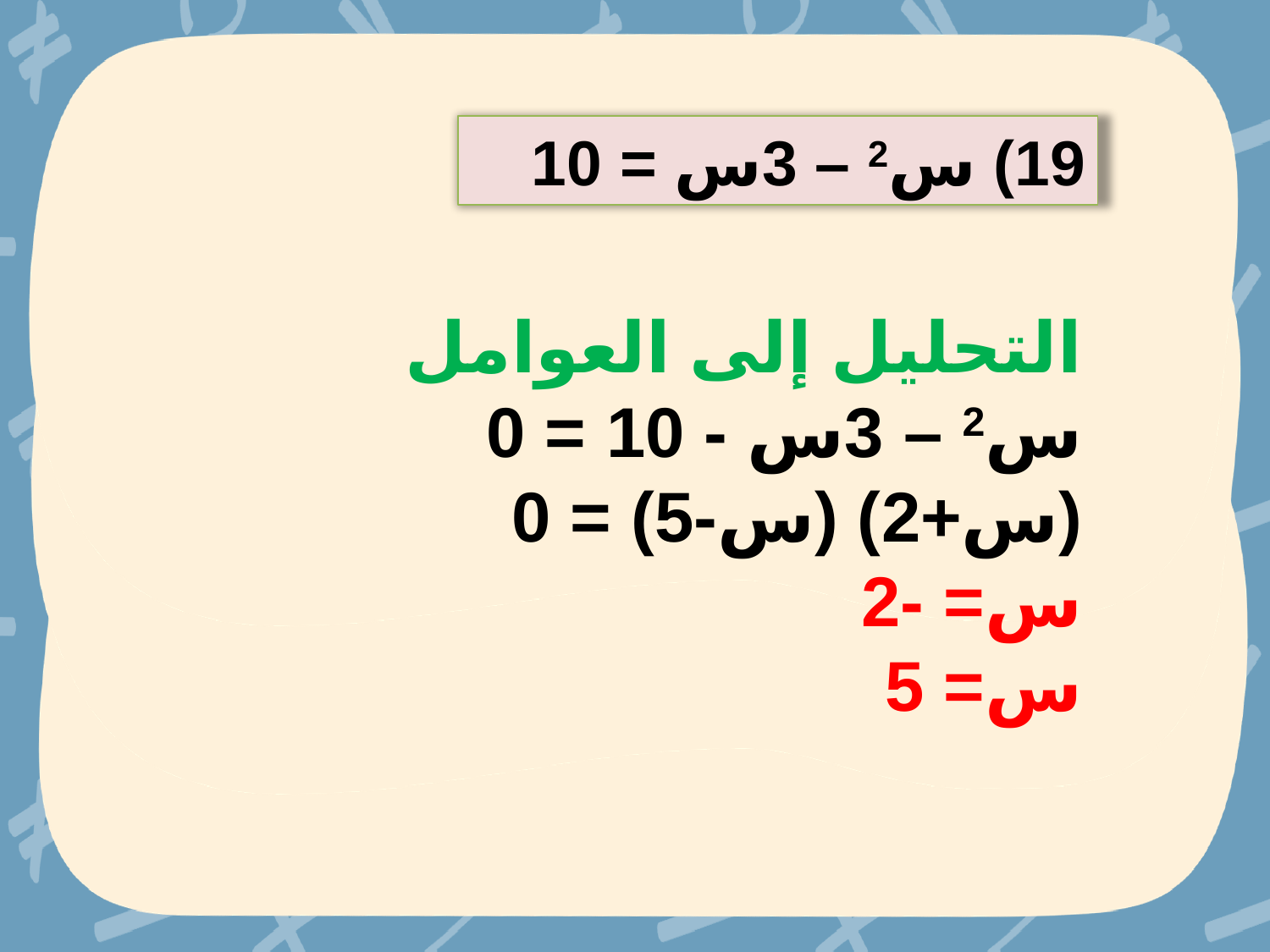

19) س2 – 3س = 10
التحليل إلى العوامل
س2 – 3س - 10 = 0
(س+2) (س-5) = 0
س= -2
س= 5